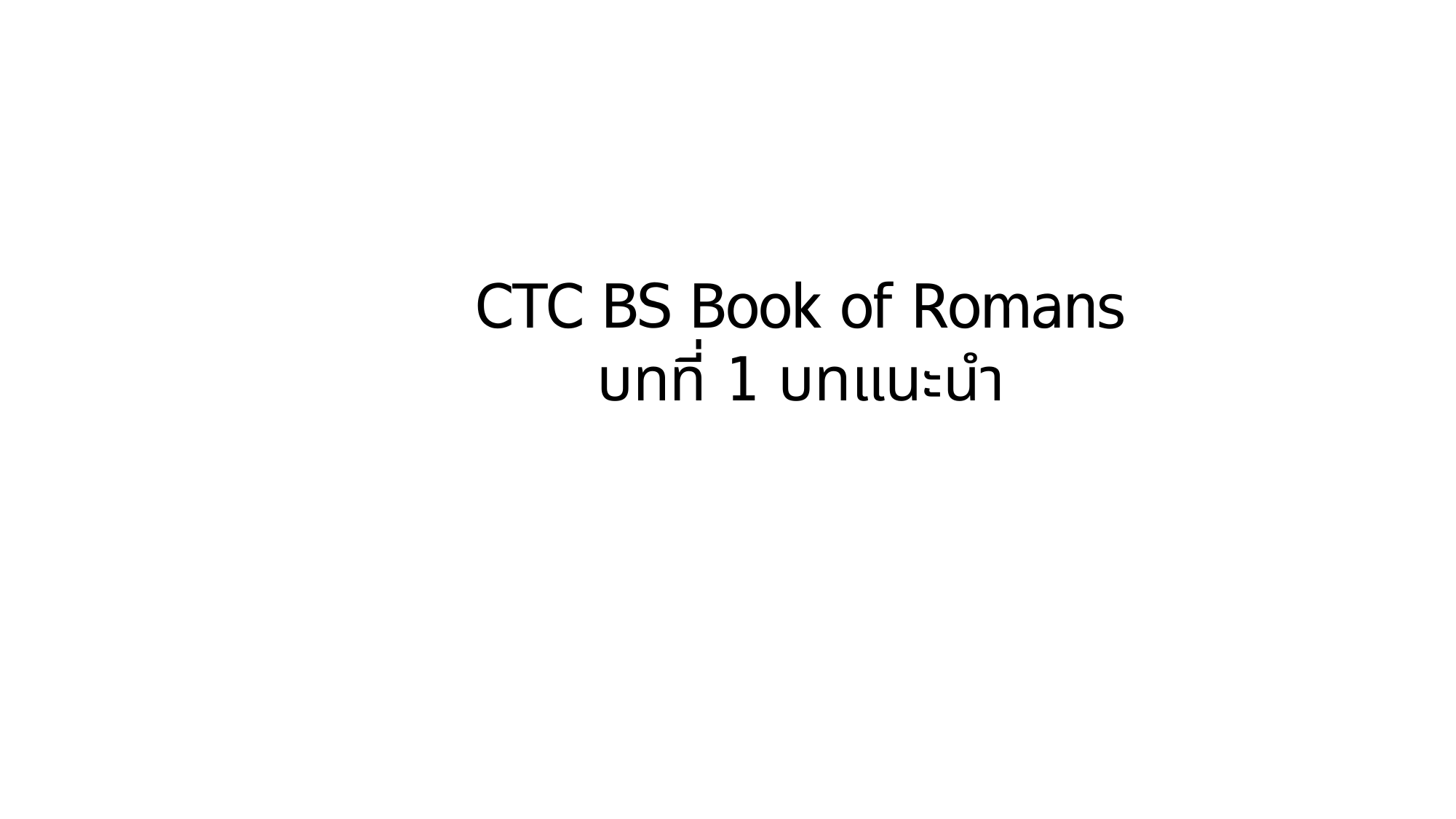

CTC BS Book of Romans
บทที่ 1 บทแนะนำ